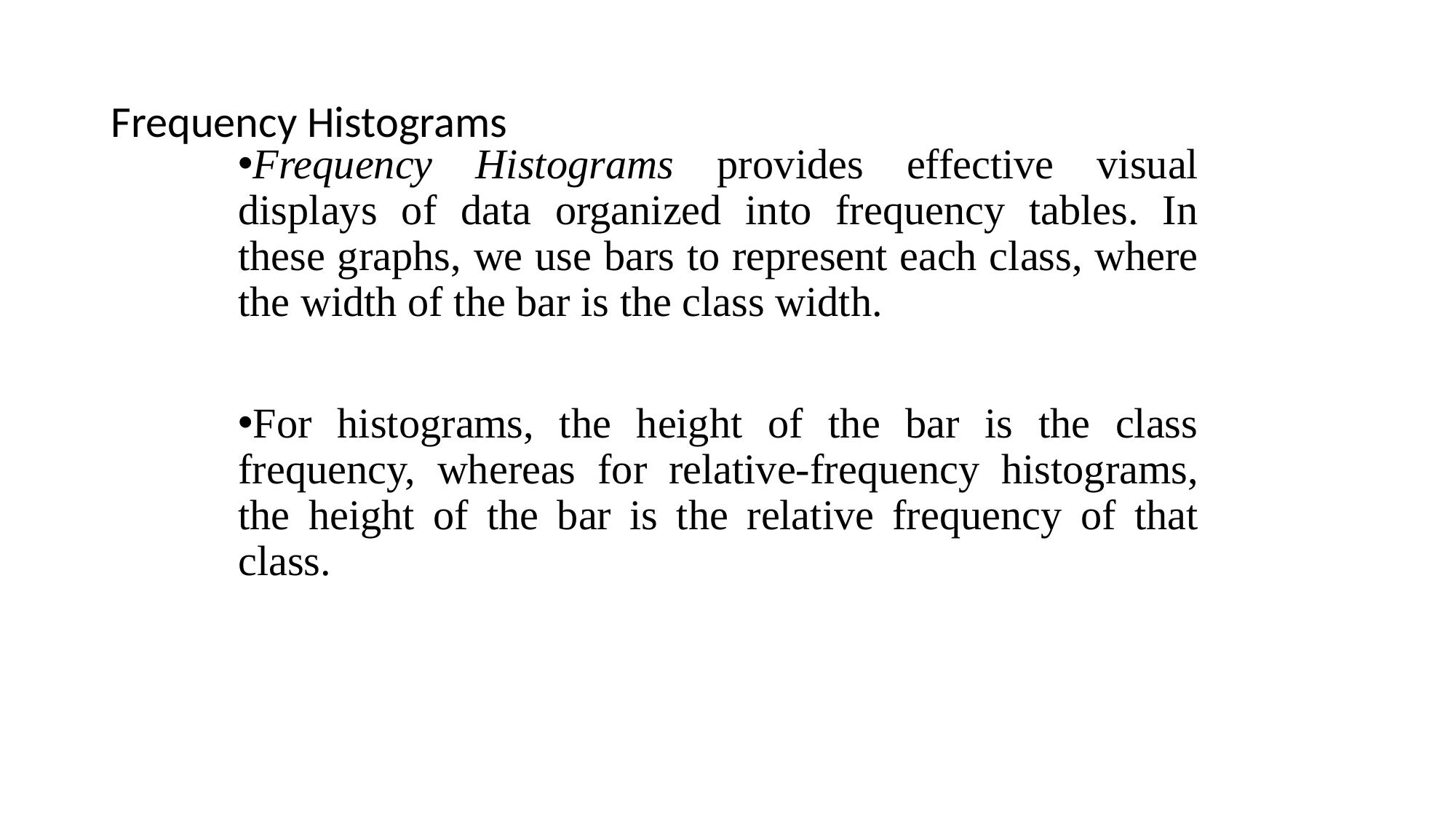

# Frequency Histograms
Frequency Histograms provides effective visual displays of data organized into frequency tables. In these graphs, we use bars to represent each class, where the width of the bar is the class width.

For histograms, the height of the bar is the class frequency, whereas for relative-frequency histograms, the height of the bar is the relative frequency of that class.